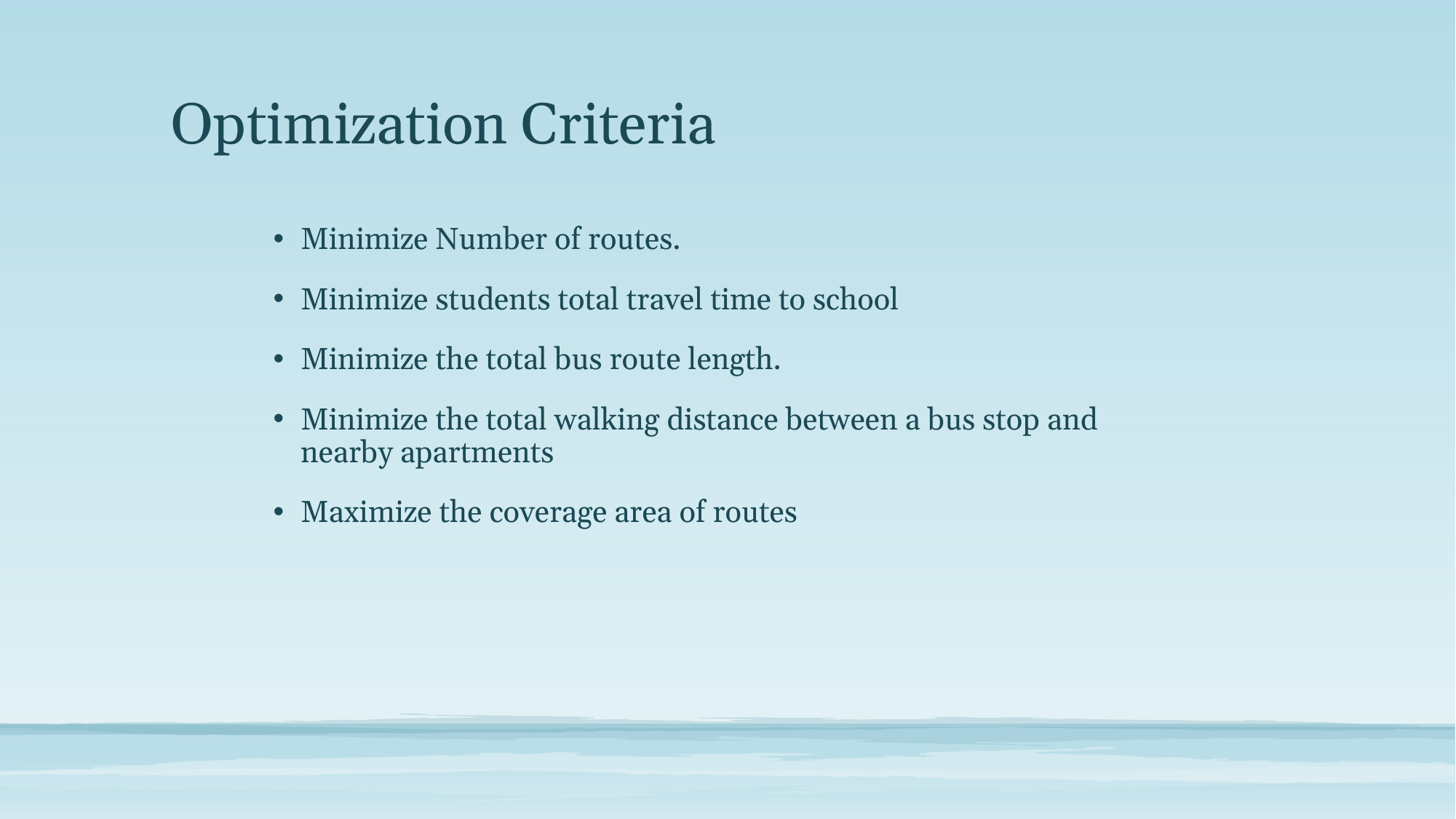

# Optimization Criteria
Minimize Number of routes.
Minimize students total travel time to school
Minimize the total bus route length.
Minimize the total walking distance between a bus stop and nearby apartments
Maximize the coverage area of routes